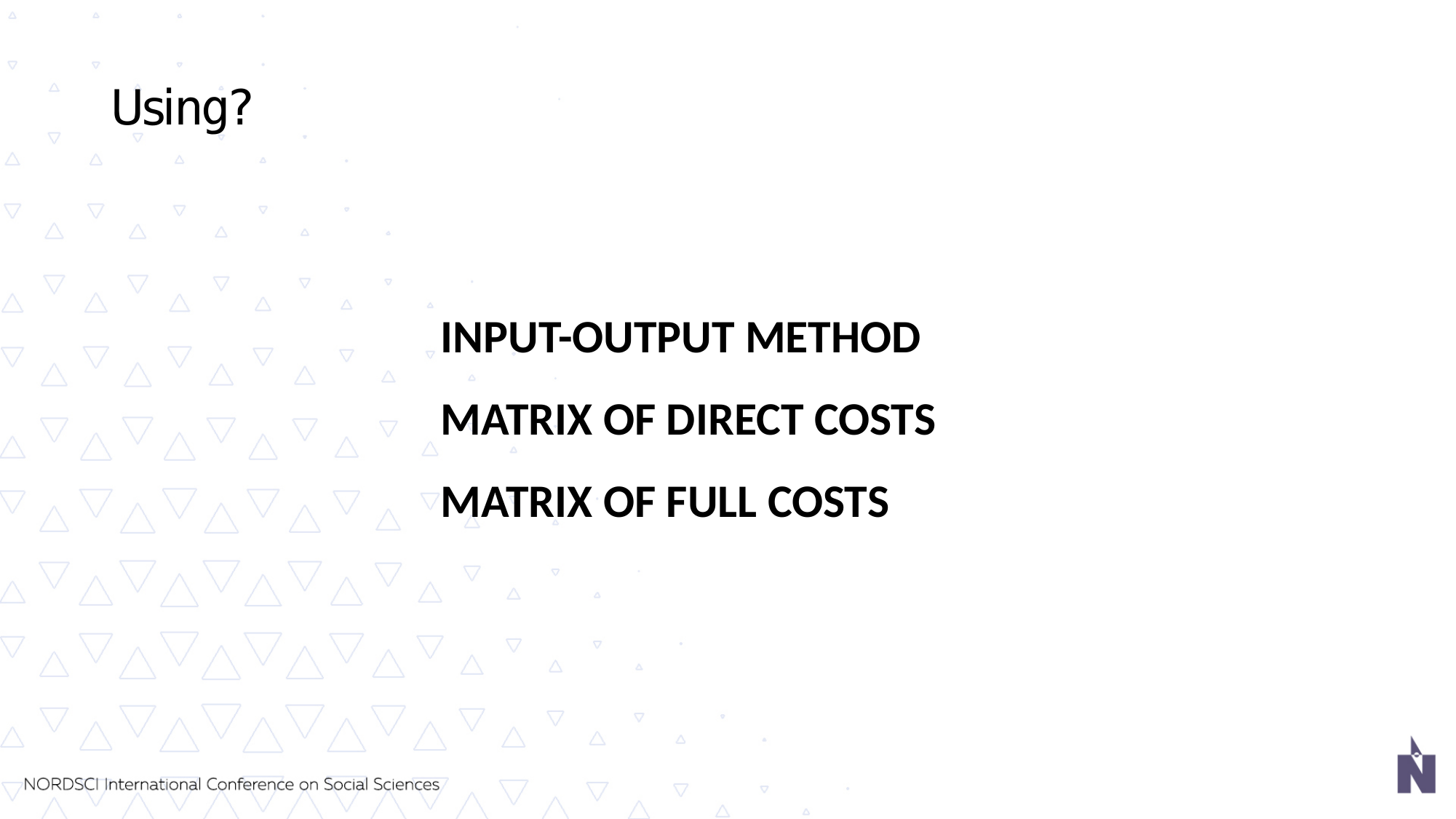

# Using?
INPUT-OUTPUT METHOD
MATRIX OF DIRECT COSTS
MATRIX OF FULL COSTS